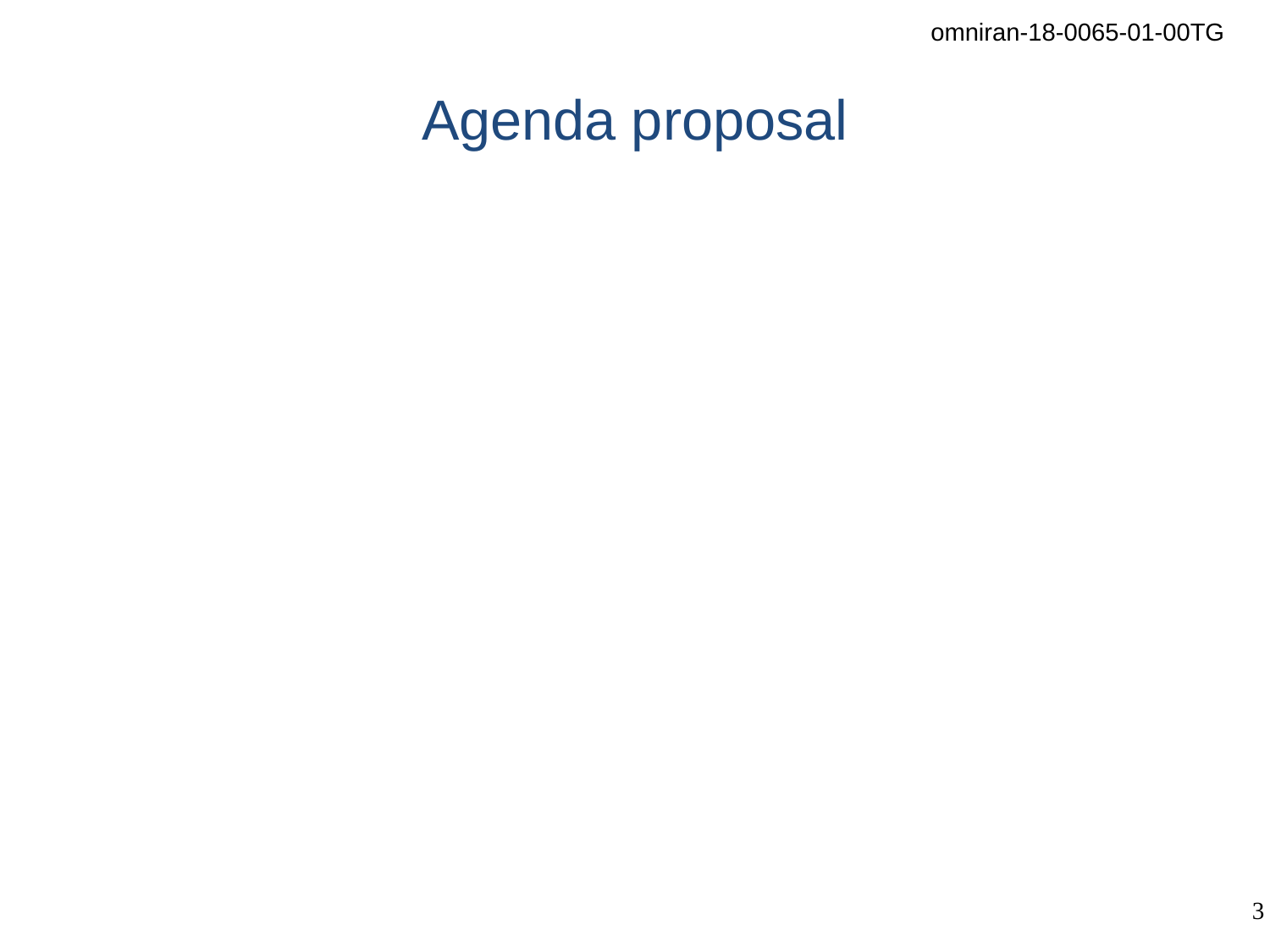

# Agenda proposal

Minutes
Reports
P802.1CF/D2.2 recirculation result
P802.1CF/D2.2 comment resolution
Decision about going forward with P802.1CF/D2.2
P802.1CQ discussions depending on input
Plan and schedules of Oslo interim meeting
Next meeting
AOB